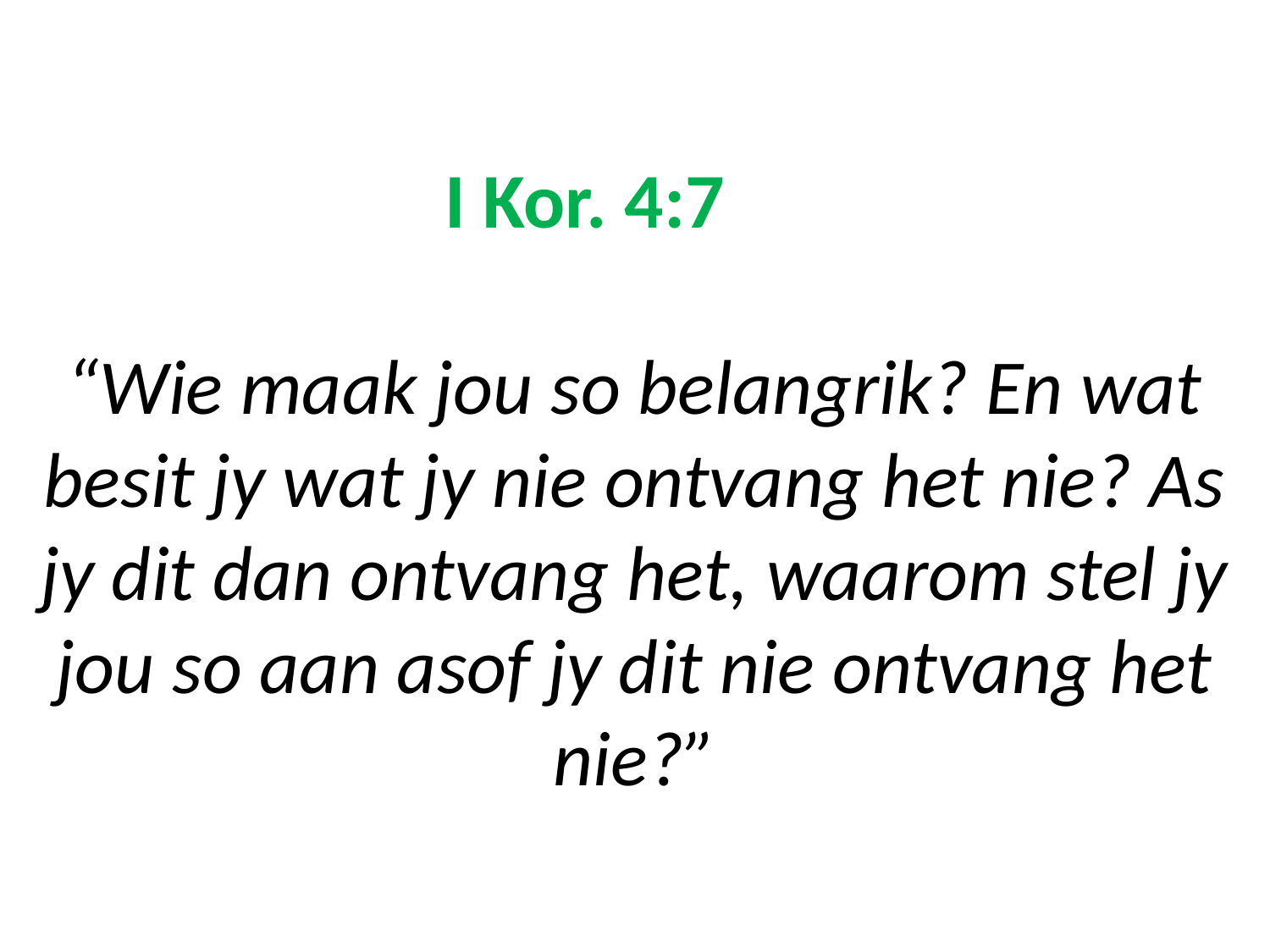

# I Kor. 4:7 “Wie maak jou so belangrik? En wat besit jy wat jy nie ontvang het nie? As jy dit dan ontvang het, waarom stel jy jou so aan asof jy dit nie ontvang het nie?”